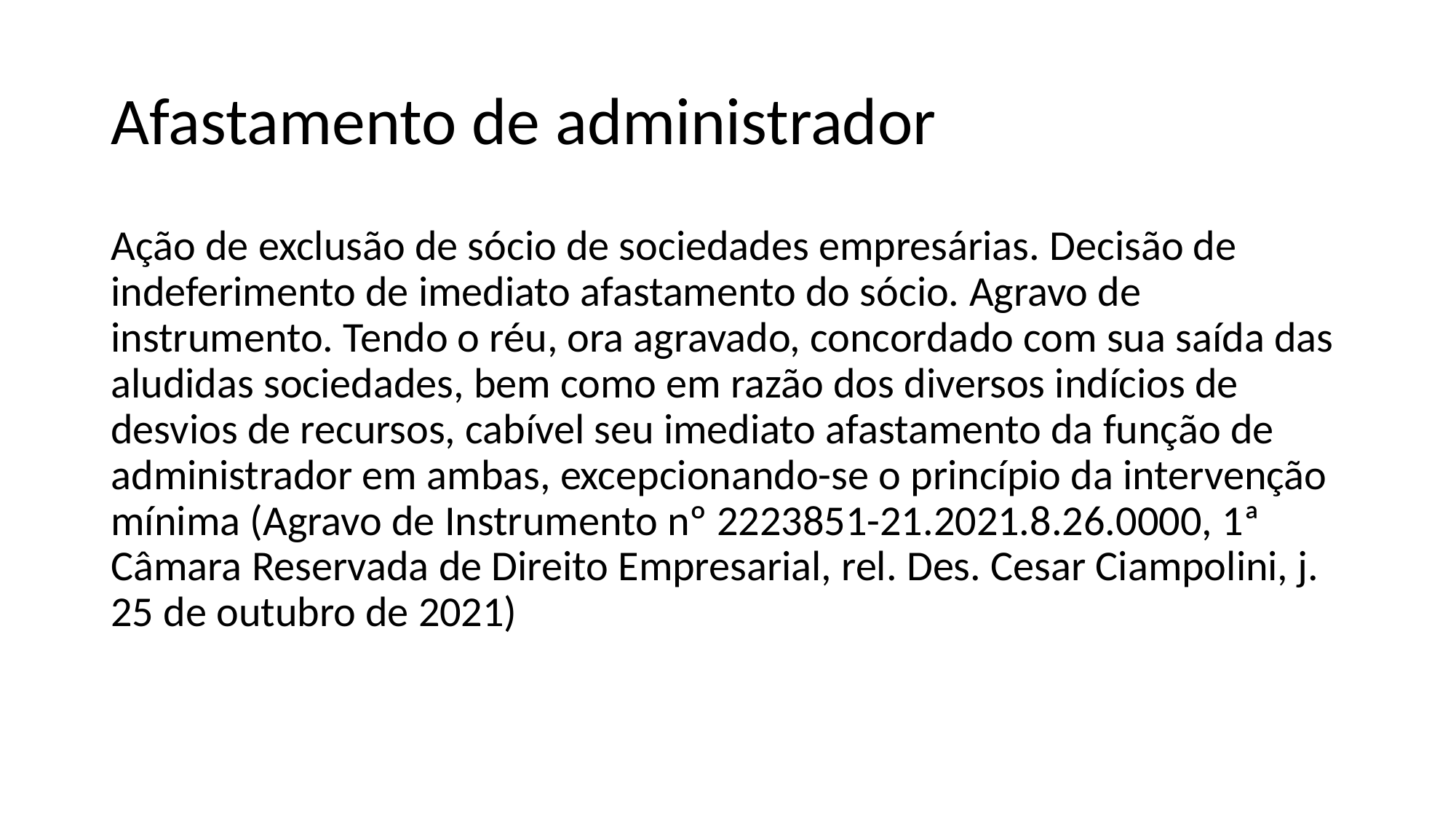

# Afastamento de administrador
Ação de exclusão de sócio de sociedades empresárias. Decisão de indeferimento de imediato afastamento do sócio. Agravo de instrumento. Tendo o réu, ora agravado, concordado com sua saída das aludidas sociedades, bem como em razão dos diversos indícios de desvios de recursos, cabível seu imediato afastamento da função de administrador em ambas, excepcionando-se o princípio da intervenção mínima (Agravo de Instrumento nº 2223851-21.2021.8.26.0000, 1ª Câmara Reservada de Direito Empresarial, rel. Des. Cesar Ciampolini, j. 25 de outubro de 2021)